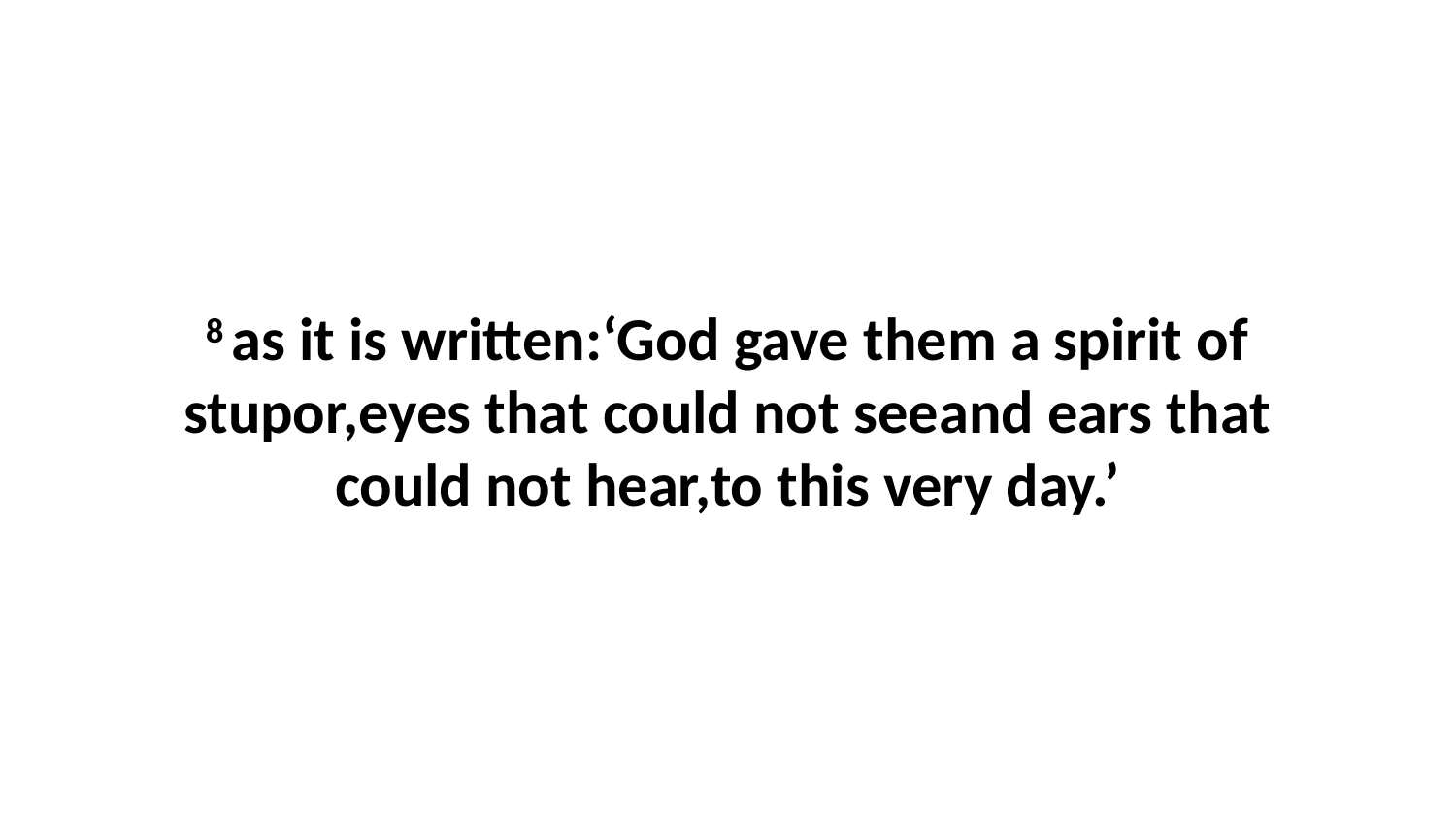

8 as it is written:‘God gave them a spirit of stupor,eyes that could not seeand ears that could not hear,to this very day.’